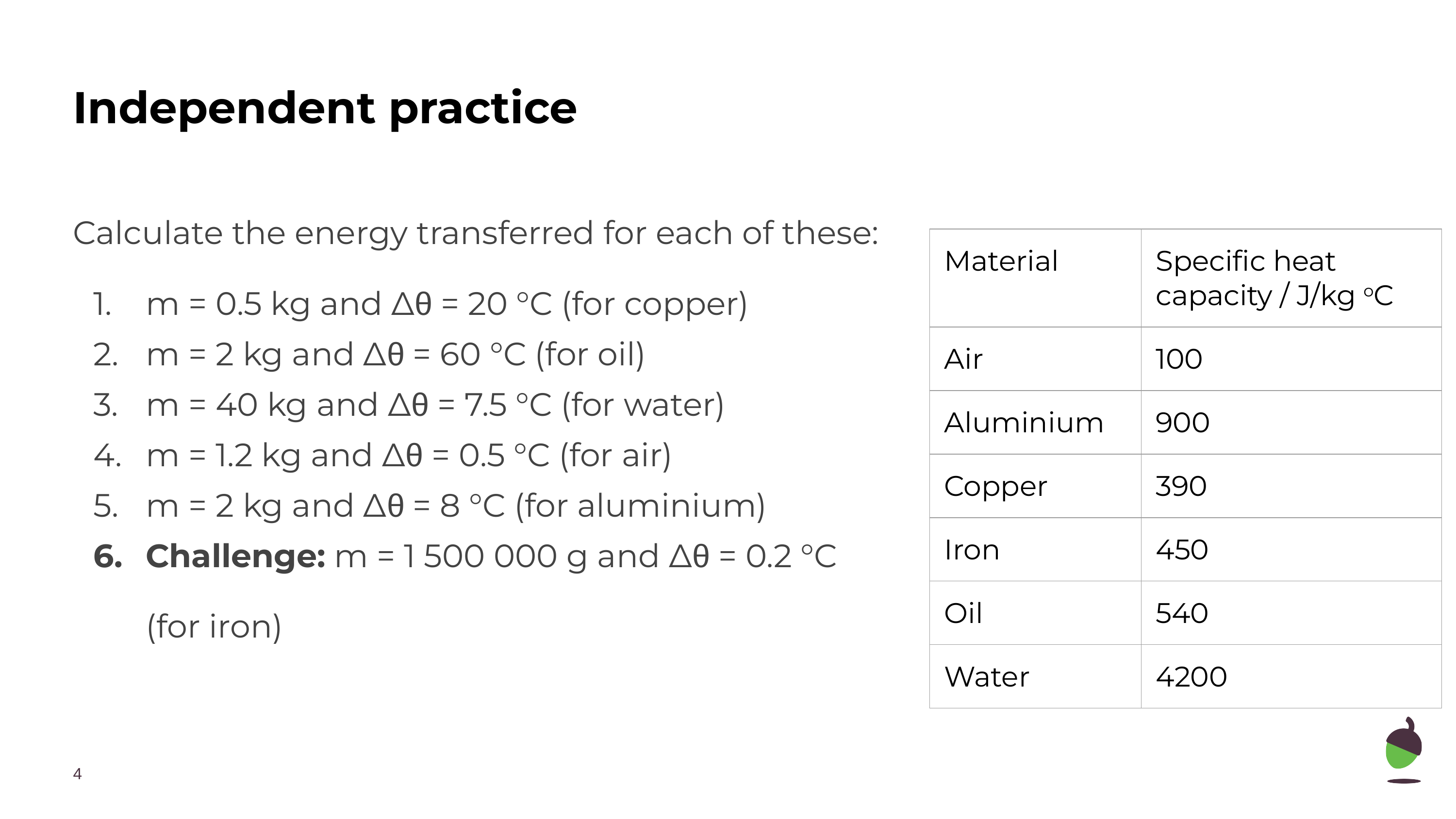

# Independent practice
Calculate the energy transferred for each of these:
m = 0.5 kg and Δθ = 20 °C (for copper)
m = 2 kg and Δθ = 60 °C (for oil)
m = 40 kg and Δθ = 7.5 °C (for water)
m = 1.2 kg and Δθ = 0.5 °C (for air)
m = 2 kg and Δθ = 8 °C (for aluminium)
Challenge: m = 1 500 000 g and Δθ = 0.2 °C
(for iron)

| Material | Specific heat capacity / J/kg oC |
| --- | --- |
| Air | 100 |
| Aluminium | 900 |
| Copper | 390 |
| Iron | 450 |
| Oil | 540 |
| Water | 4200 |
4